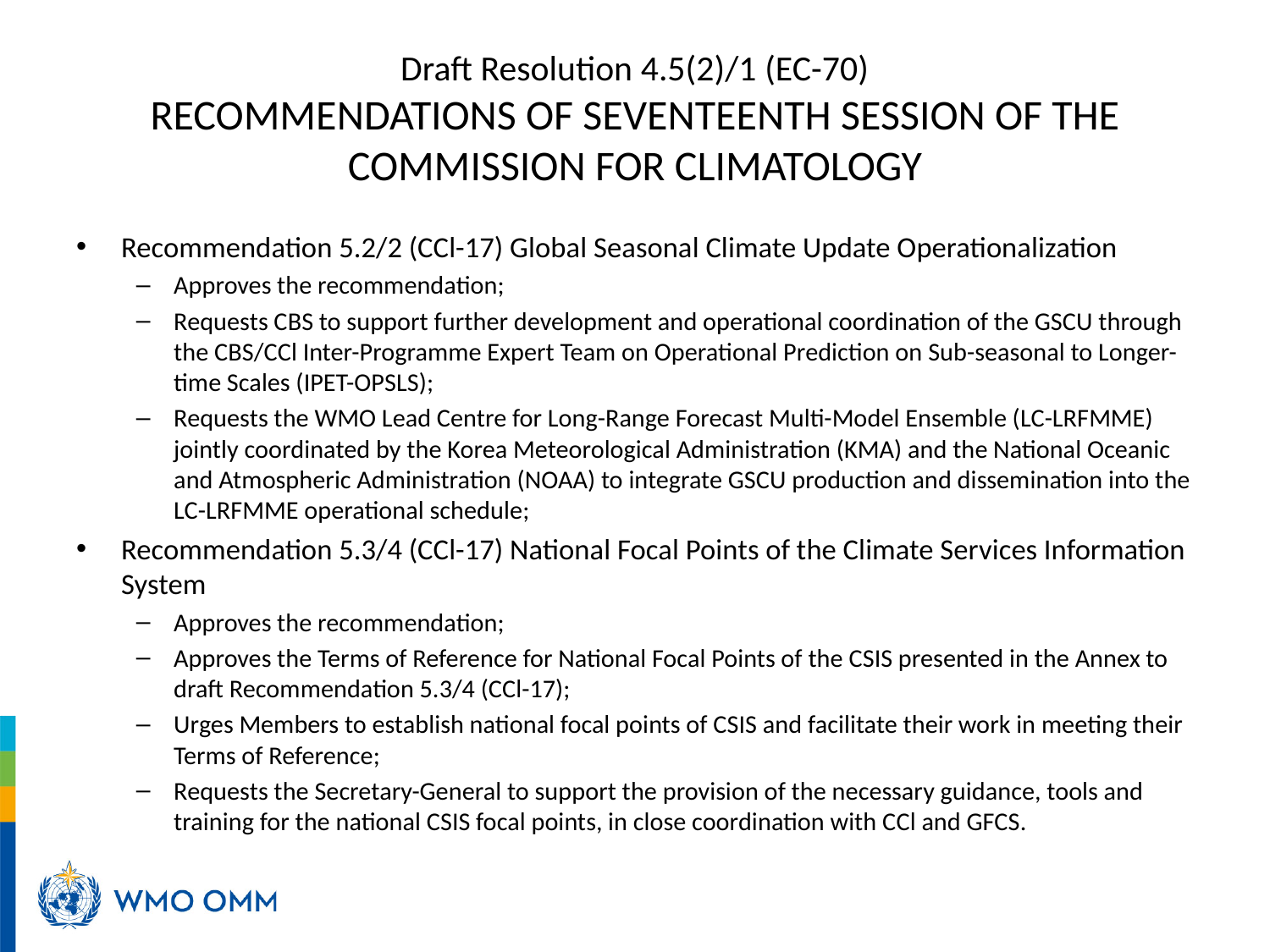

# Draft Resolution 4.5(2)/1 (EC-70) RECOMMENDATIONS OF SEVENTEENTH SESSION OF THE COMMISSION FOR CLIMATOLOGY
Recommendation 5.2/2 (CCl-17) Global Seasonal Climate Update Operationalization
Approves the recommendation;
Requests CBS to support further development and operational coordination of the GSCU through the CBS/CCl Inter-Programme Expert Team on Operational Prediction on Sub-seasonal to Longer-time Scales (IPET-OPSLS);
Requests the WMO Lead Centre for Long-Range Forecast Multi-Model Ensemble (LC-LRFMME) jointly coordinated by the Korea Meteorological Administration (KMA) and the National Oceanic and Atmospheric Administration (NOAA) to integrate GSCU production and dissemination into the LC-LRFMME operational schedule;
Recommendation 5.3/4 (CCl-17) National Focal Points of the Climate Services Information System
Approves the recommendation;
Approves the Terms of Reference for National Focal Points of the CSIS presented in the Annex to draft Recommendation 5.3/4 (CCl-17);
Urges Members to establish national focal points of CSIS and facilitate their work in meeting their Terms of Reference;
Requests the Secretary-General to support the provision of the necessary guidance, tools and training for the national CSIS focal points, in close coordination with CCl and GFCS.